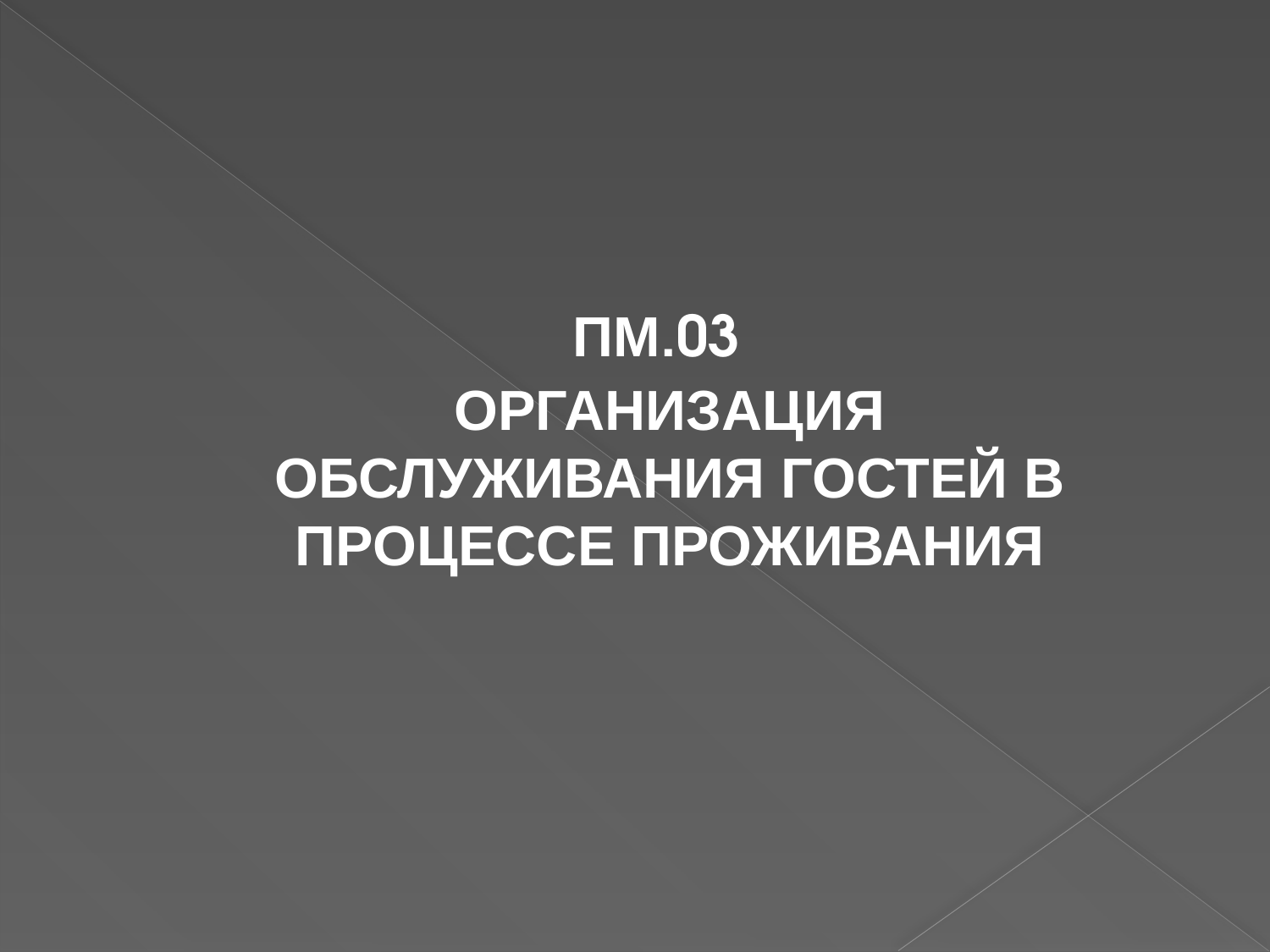

ПМ.03
ОРГАНИЗАЦИЯ ОБСЛУЖИВАНИЯ ГОСТЕЙ В ПРОЦЕССЕ ПРОЖИВАНИЯ